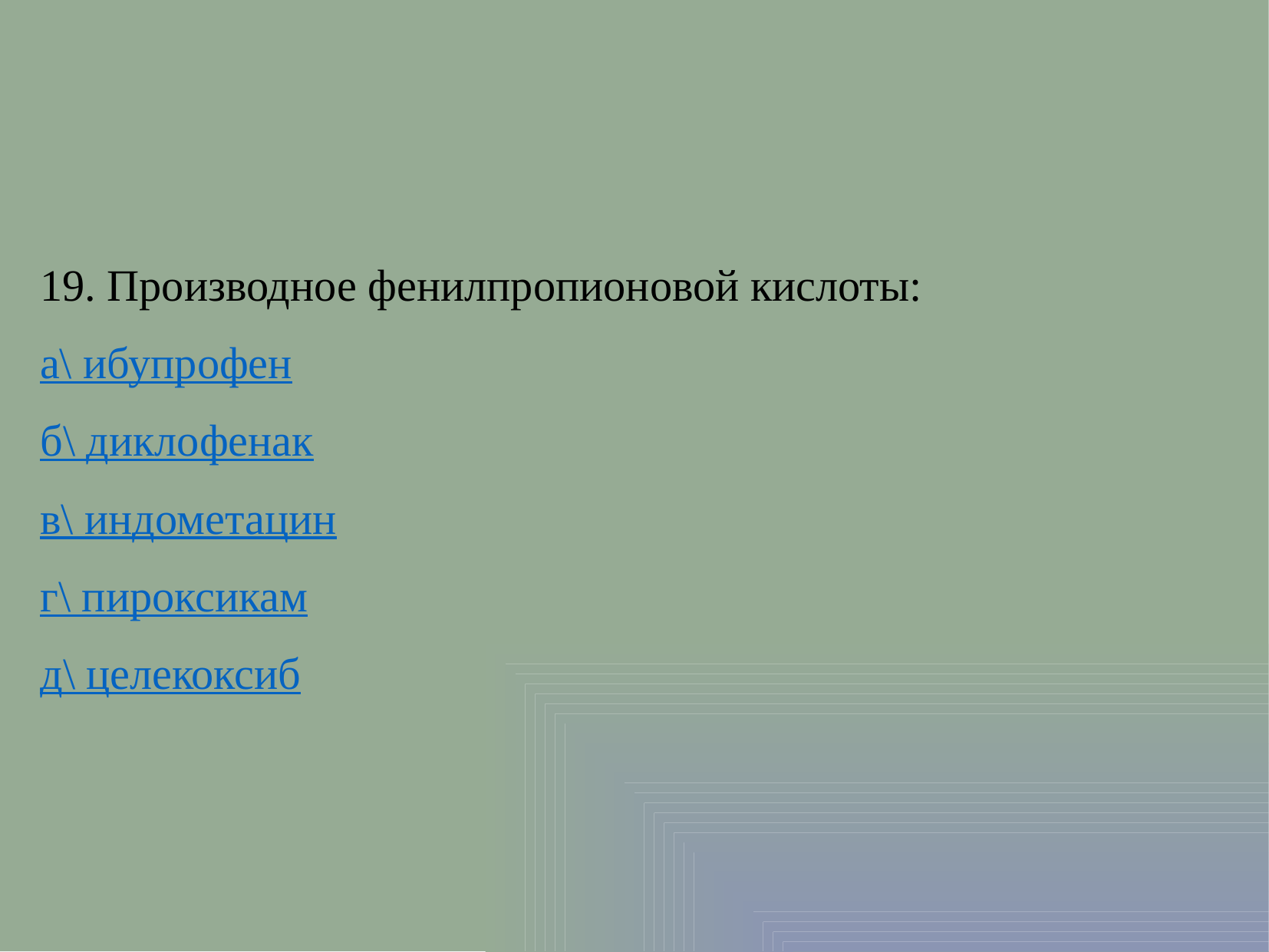

19. Производное фенилпропионовой кислоты:
а\ ибупрофен
б\ диклофенак
в\ индометацин
г\ пироксикам
д\ целекоксиб